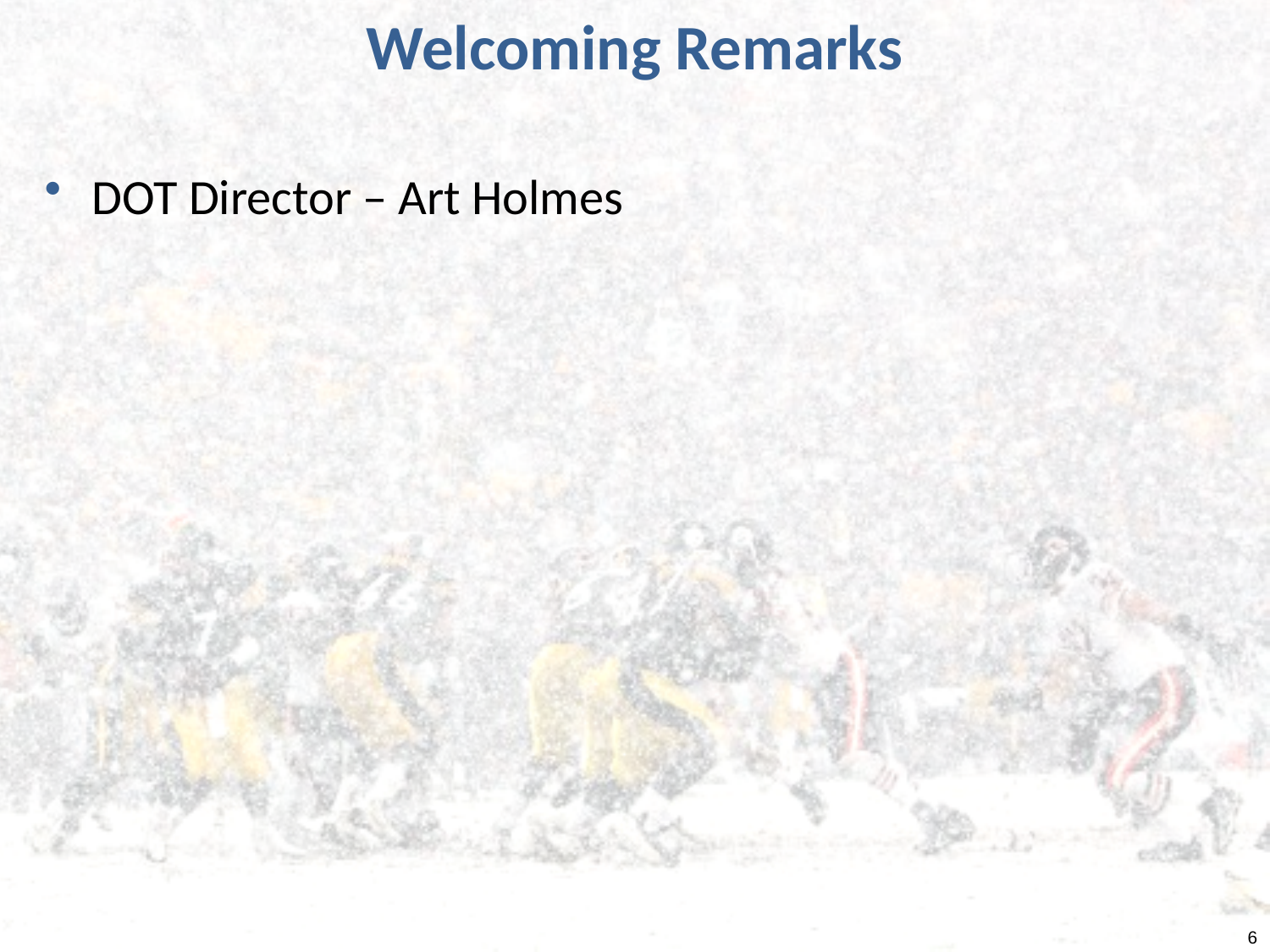

# Welcoming Remarks
DOT Director – Art Holmes
6